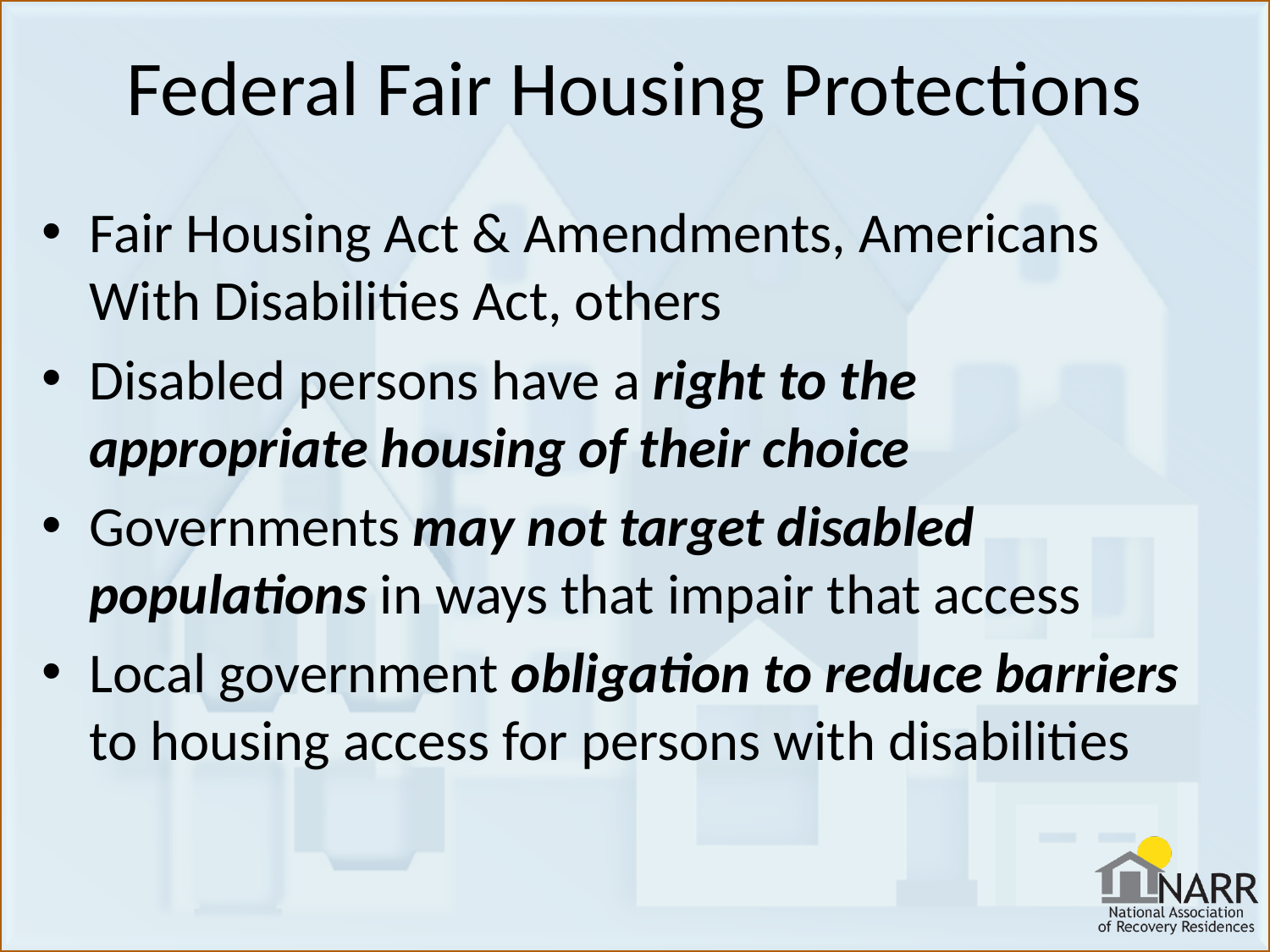

# Federal Fair Housing Protections
Fair Housing Act & Amendments, Americans With Disabilities Act, others
Disabled persons have a right to the appropriate housing of their choice
Governments may not target disabled populations in ways that impair that access
Local government obligation to reduce barriers to housing access for persons with disabilities